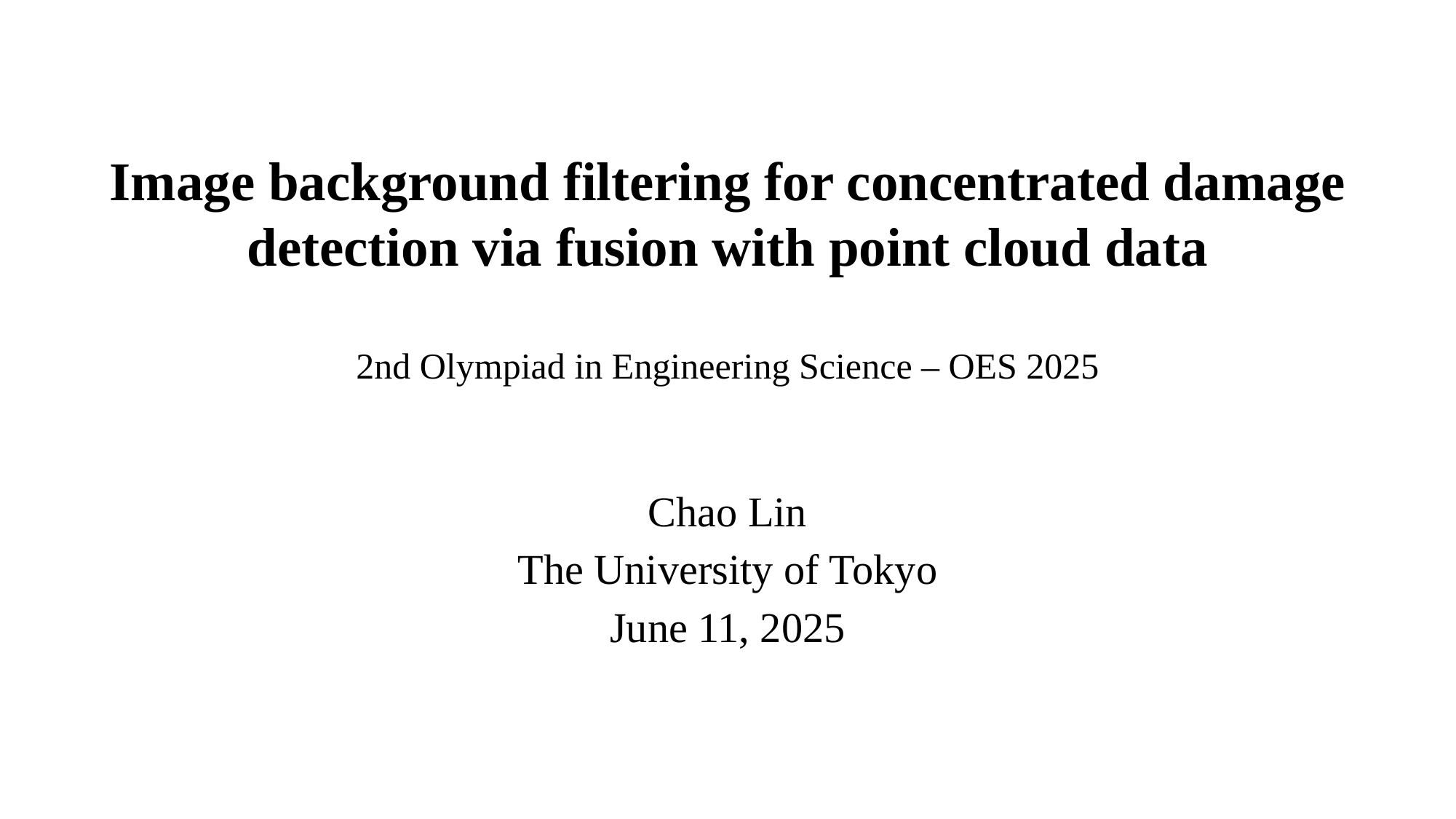

Image background filtering for concentrated damage detection via fusion with point cloud data

2nd Olympiad in Engineering Science – OES 2025

| Chao Lin |
| --- |
| The University of Tokyo |
| June 11, 2025 |